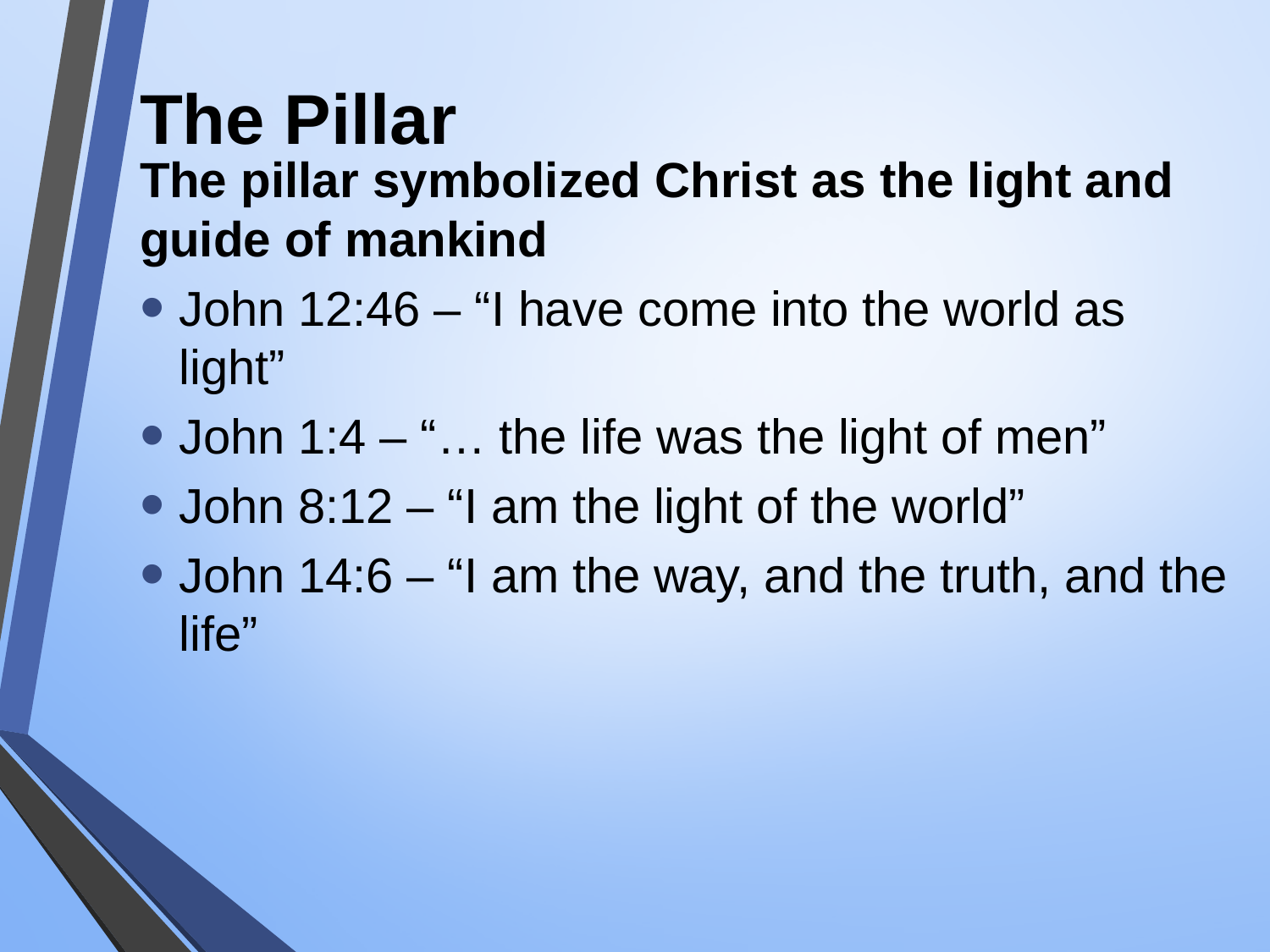

# The Pillar
The pillar symbolized Christ as the light and guide of mankind
John 12:46 – “I have come into the world as light”
John 1:4 – “… the life was the light of men”
John 8:12 – “I am the light of the world”
John 14:6 – “I am the way, and the truth, and the life”